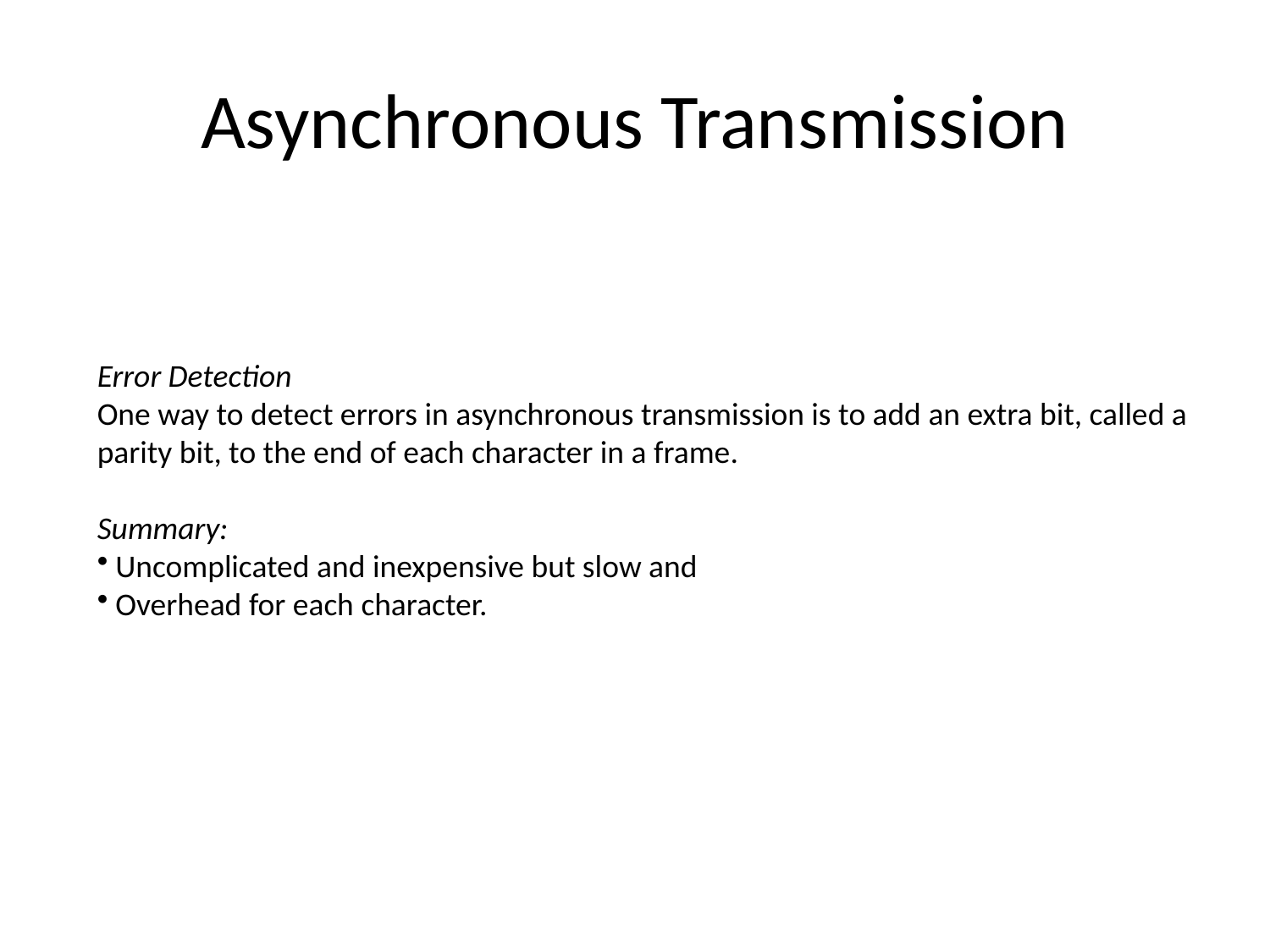

# Asynchronous Transmission
Error Detection
One way to detect errors in asynchronous transmission is to add an extra bit, called a parity bit, to the end of each character in a frame.

Summary:
 Uncomplicated and inexpensive but slow and
 Overhead for each character.